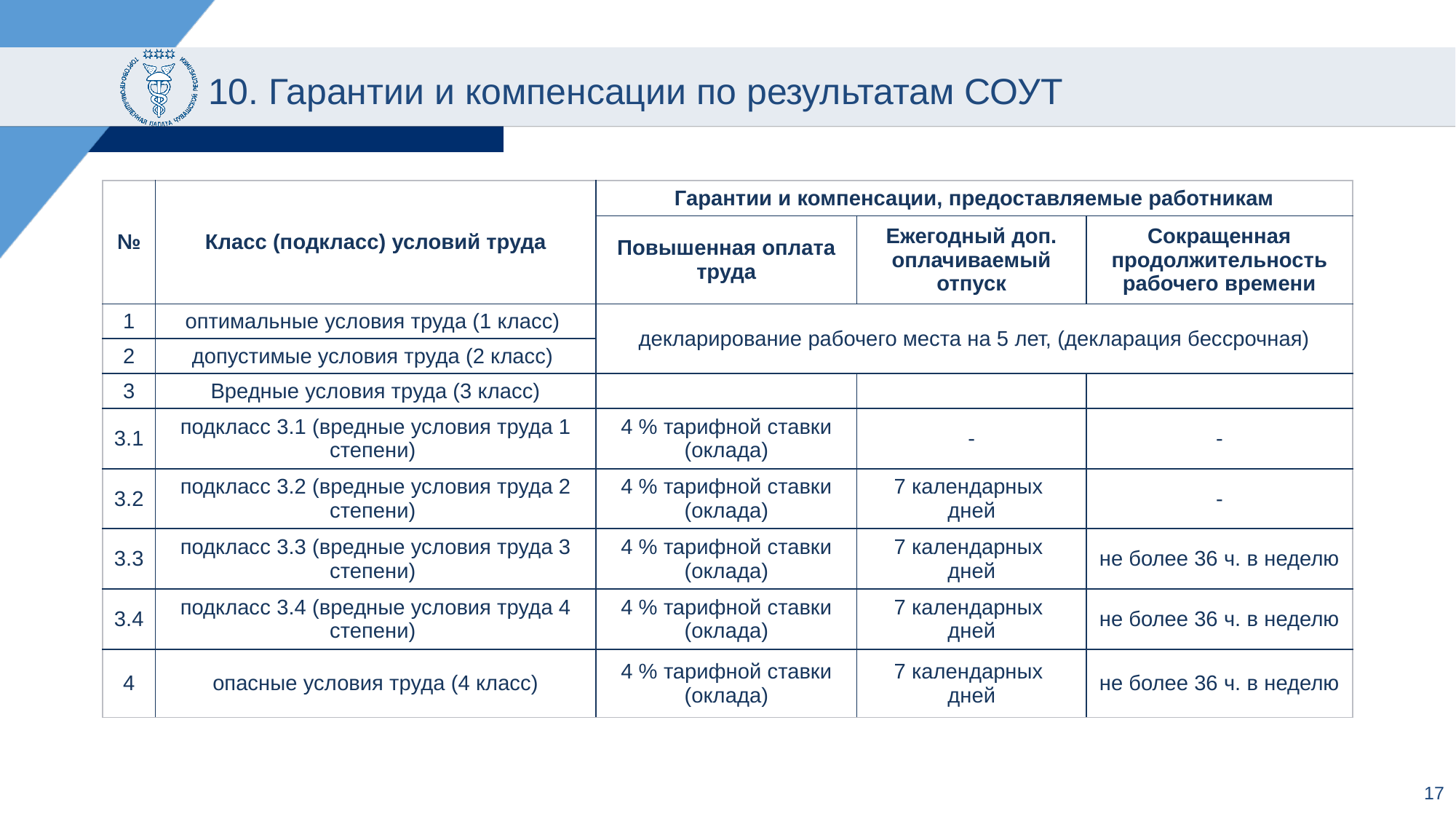

# 10. Гарантии и компенсации по результатам СОУТ
| № | Класс (подкласс) условий труда | Гарантии и компенсации, предоставляемые работникам |  |  |
| --- | --- | --- | --- | --- |
|  |  | Повышенная оплата труда | Ежегодный доп. оплачиваемый отпуск | Сокращенная продолжительность рабочего времени |
| 1 | оптимальные условия труда (1 класс) | декларирование рабочего места на 5 лет, (декларация бессрочная) |  |  |
| 2 | допустимые условия труда (2 класс) |  |  |  |
| 3 | Вредные условия труда (3 класс) |  |  |  |
| 3.1 | подкласс 3.1 (вредные условия труда 1 степени) | 4 % тарифной ставки (оклада) | - | - |
| 3.2 | подкласс 3.2 (вредные условия труда 2 степени) | 4 % тарифной ставки (оклада) | 7 календарных дней | - |
| 3.3 | подкласс 3.3 (вредные условия труда 3 степени) | 4 % тарифной ставки (оклада) | 7 календарных дней | не более 36 ч. в неделю |
| 3.4 | подкласс 3.4 (вредные условия труда 4 степени) | 4 % тарифной ставки (оклада) | 7 календарных дней | не более 36 ч. в неделю |
| 4 | опасные условия труда (4 класс) | 4 % тарифной ставки (оклада) | 7 календарных дней | не более 36 ч. в неделю |
17